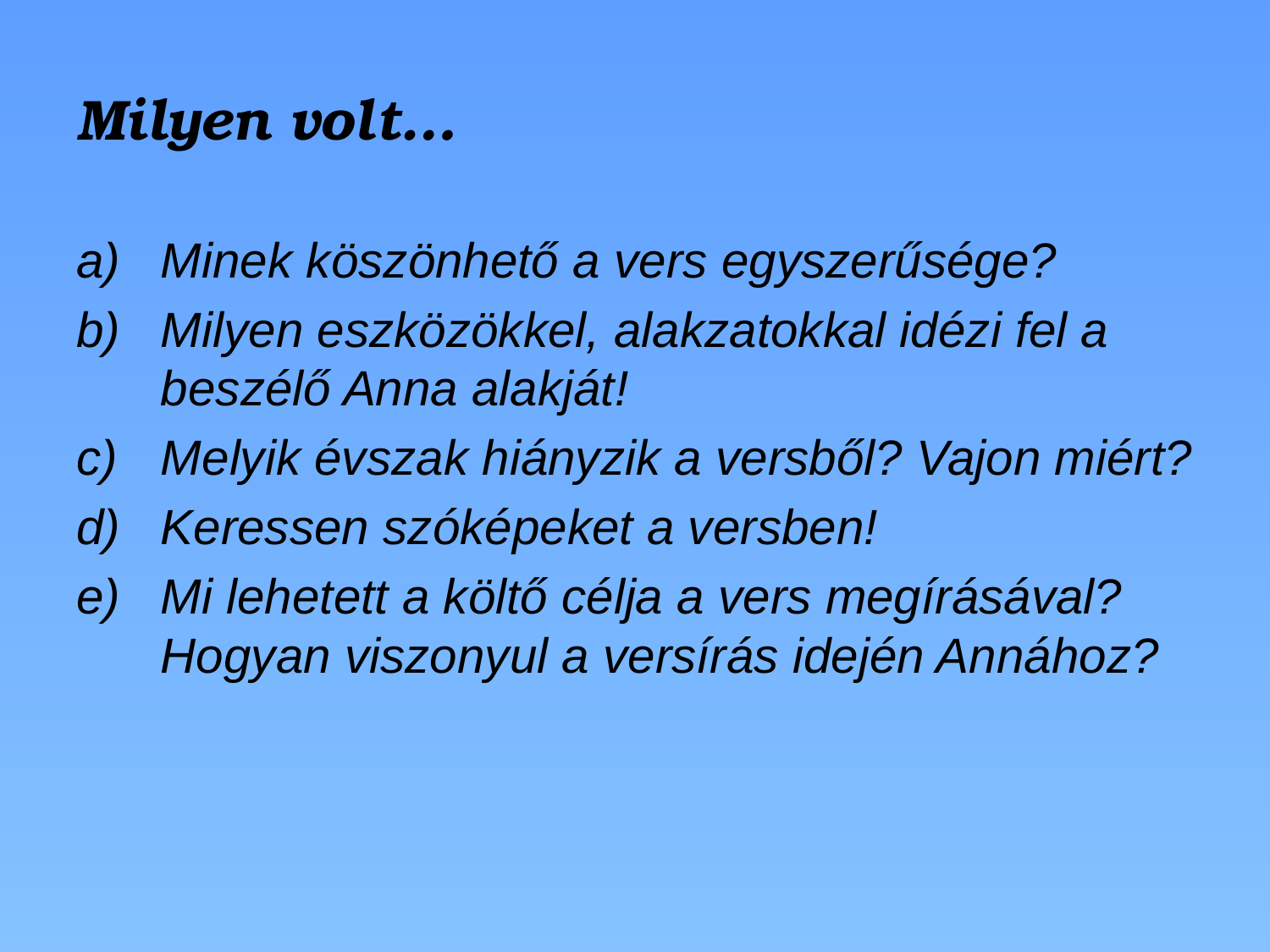

# Milyen volt…
Minek köszönhető a vers egyszerűsége?
Milyen eszközökkel, alakzatokkal idézi fel a beszélő Anna alakját!
Melyik évszak hiányzik a versből? Vajon miért?
Keressen szóképeket a versben!
Mi lehetett a költő célja a vers megírásával? Hogyan viszonyul a versírás idején Annához?